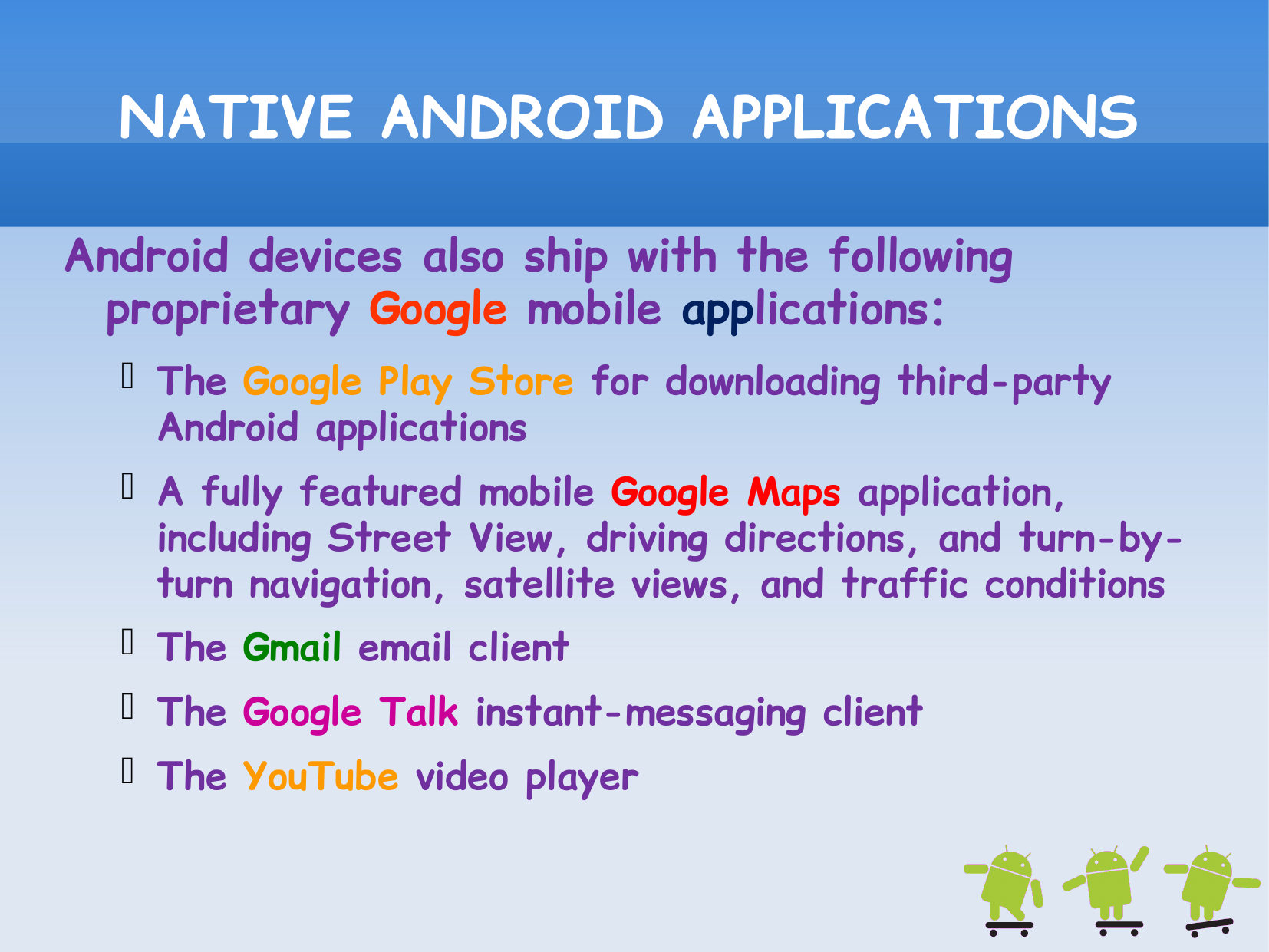

# NATIVE ANDROID APPLICATIONS
Android devices also ship with the following proprietary Google mobile applications:
The Google Play Store for downloading third-party Android applications
A fully featured mobile Google Maps application, including Street View, driving directions, and turn-by-turn navigation, satellite views, and traffic conditions
The Gmail email client
The Google Talk instant-messaging client
The YouTube video player